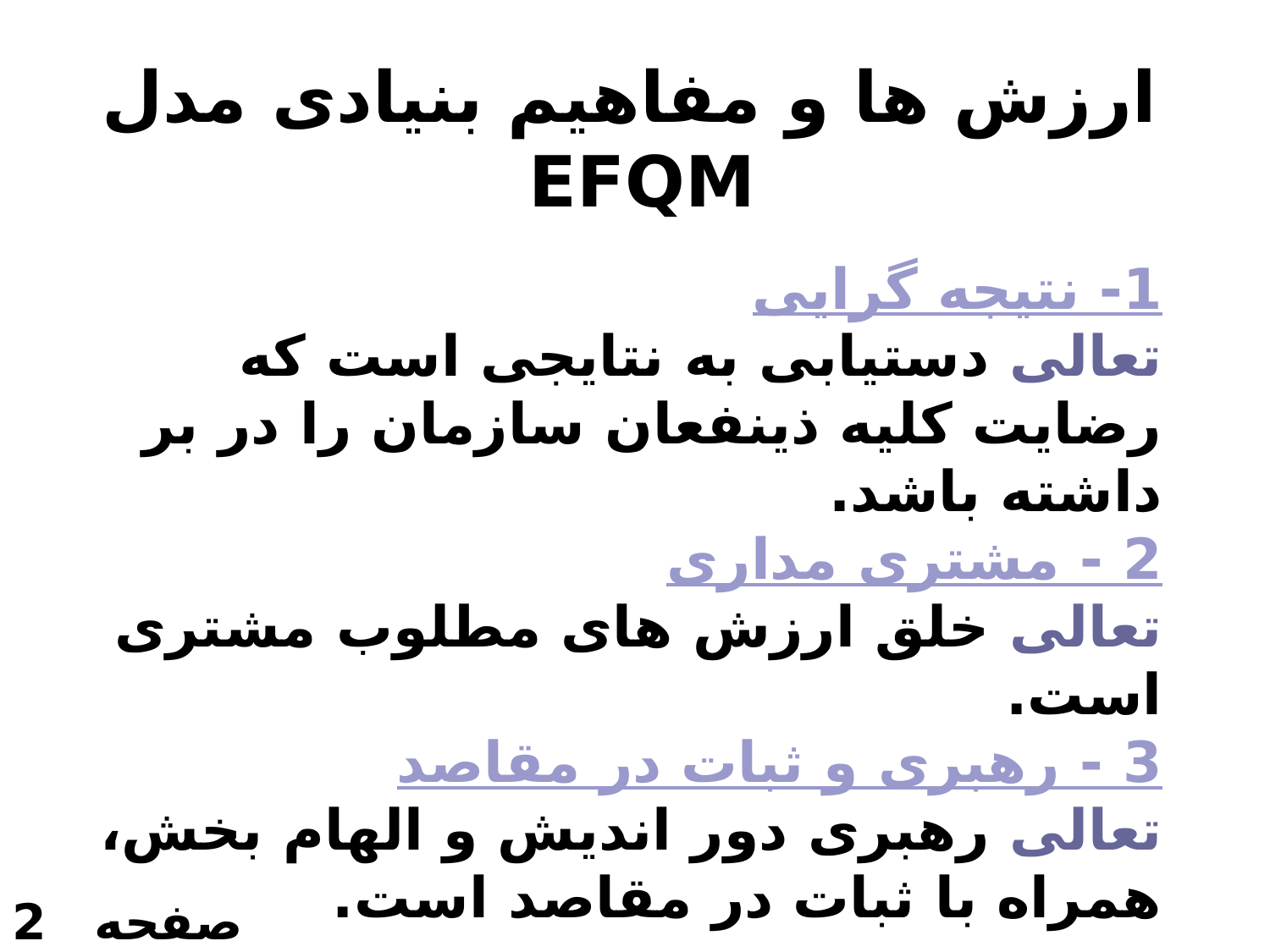

ارزش ها و مفاهيم بنيادی مدل EFQM

1- نتيجه گرايی
تعالی دستيابی به نتايجی است که رضايت کليه ذينفعان سازمان را در بر داشته باشد.
2 - مشتری مداری
تعالی خلق ارزش های مطلوب مشتری است.
3 - رهبری و ثبات در مقاصد
تعالی رهبری دور انديش و الهام بخش، همراه با ثبات در مقاصد است.

صفحه   2